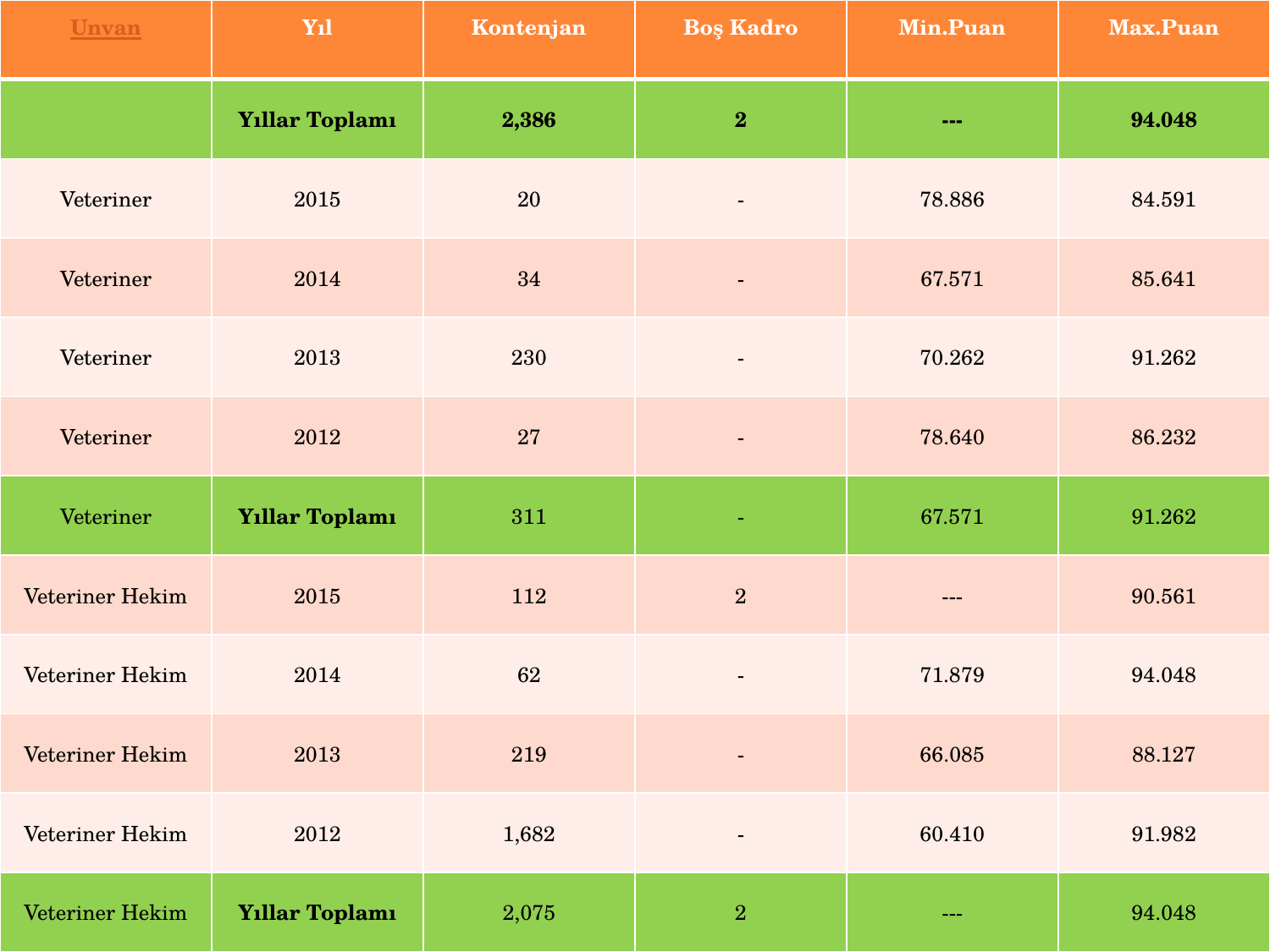

| Unvan | Yıl | Kontenjan | Boş Kadro | Min.Puan | Max.Puan |
| --- | --- | --- | --- | --- | --- |
|  | Yıllar Toplamı | 2,386 | 2 | --- | 94.048 |
| Veteriner | 2015 | 20 | - | 78.886 | 84.591 |
| Veteriner | 2014 | 34 | - | 67.571 | 85.641 |
| Veteriner | 2013 | 230 | - | 70.262 | 91.262 |
| Veteriner | 2012 | 27 | - | 78.640 | 86.232 |
| Veteriner | Yıllar Toplamı | 311 | - | 67.571 | 91.262 |
| Veteriner Hekim | 2015 | 112 | 2 | --- | 90.561 |
| Veteriner Hekim | 2014 | 62 | - | 71.879 | 94.048 |
| Veteriner Hekim | 2013 | 219 | - | 66.085 | 88.127 |
| Veteriner Hekim | 2012 | 1,682 | - | 60.410 | 91.982 |
| Veteriner Hekim | Yıllar Toplamı | 2,075 | 2 | --- | 94.048 |